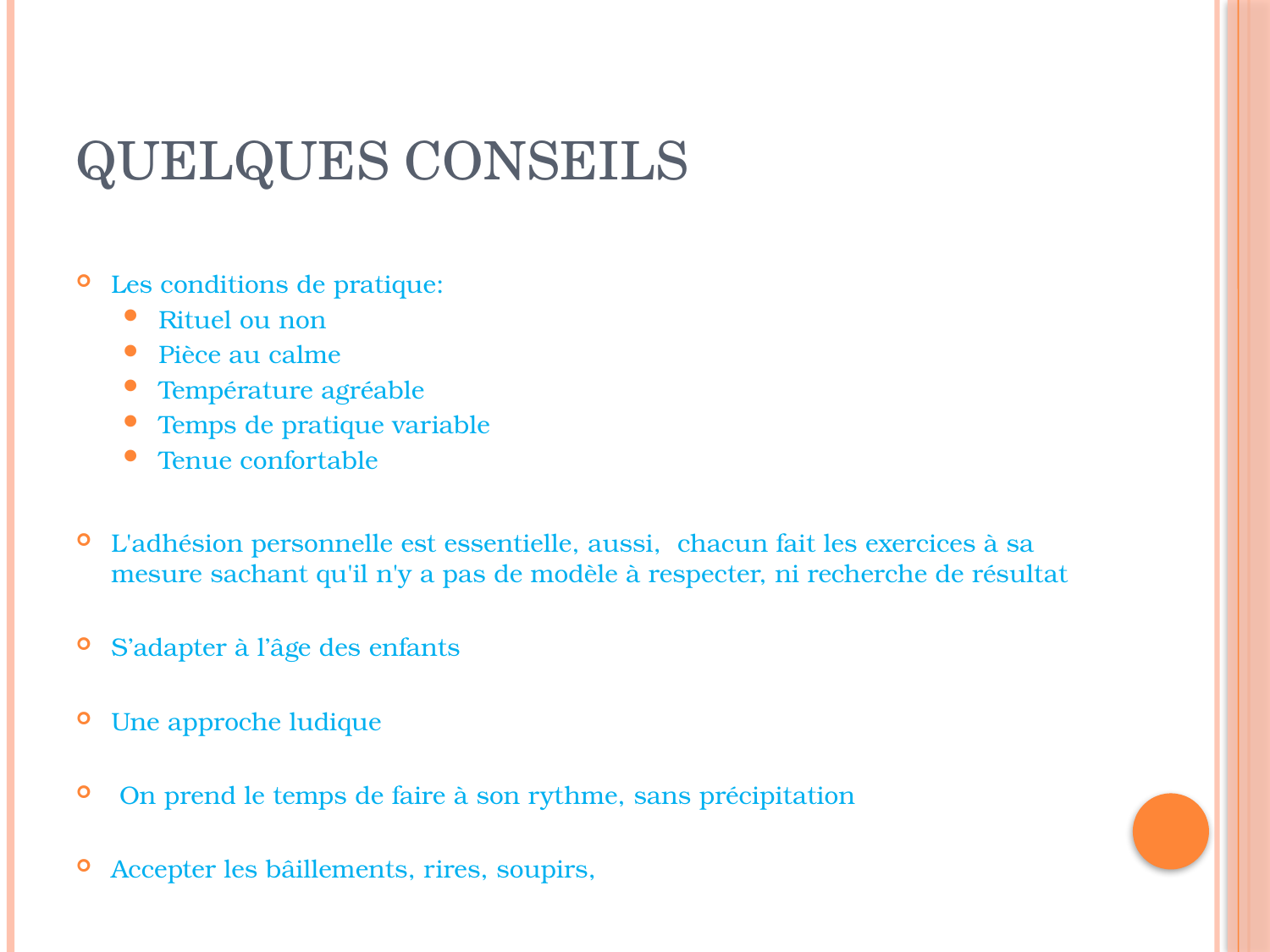

# QUELQUES CONSEILS

Les conditions de pratique:
Rituel ou non
Pièce au calme
Température agréable
Temps de pratique variable
Tenue confortable

L'adhésion personnelle est essentielle, aussi,  chacun fait les exercices à sa mesure sachant qu'il n'y a pas de modèle à respecter, ni recherche de résultat

S’adapter à l’âge des enfants

Une approche ludique

 On prend le temps de faire à son rythme, sans précipitation

Accepter les bâillements, rires, soupirs,